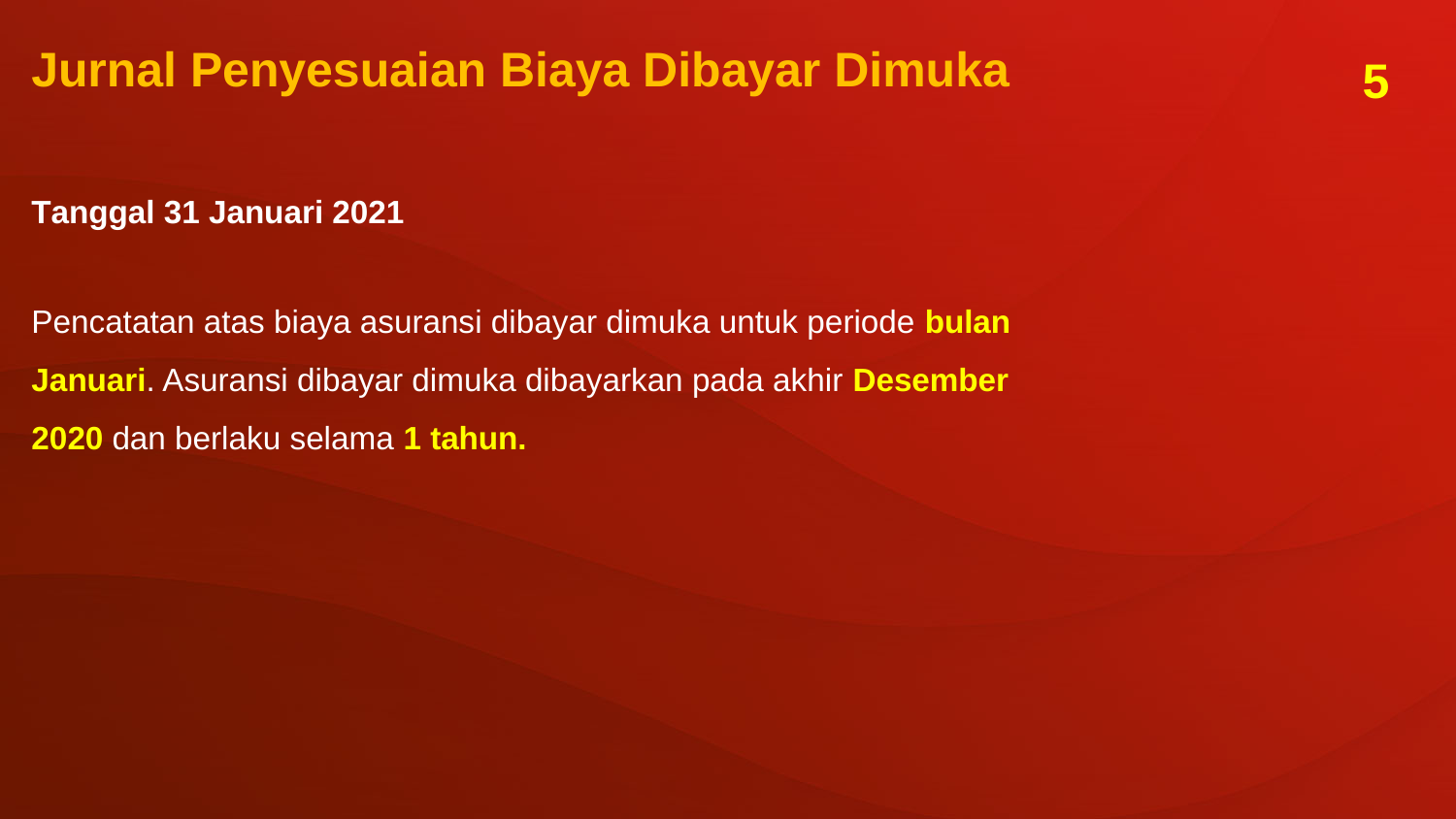

Jurnal Penyesuaian Biaya Dibayar Dimuka
5
Tanggal 31 Januari 2021

Pencatatan atas biaya asuransi dibayar dimuka untuk periode bulan Januari. Asuransi dibayar dimuka dibayarkan pada akhir Desember 2020 dan berlaku selama 1 tahun.